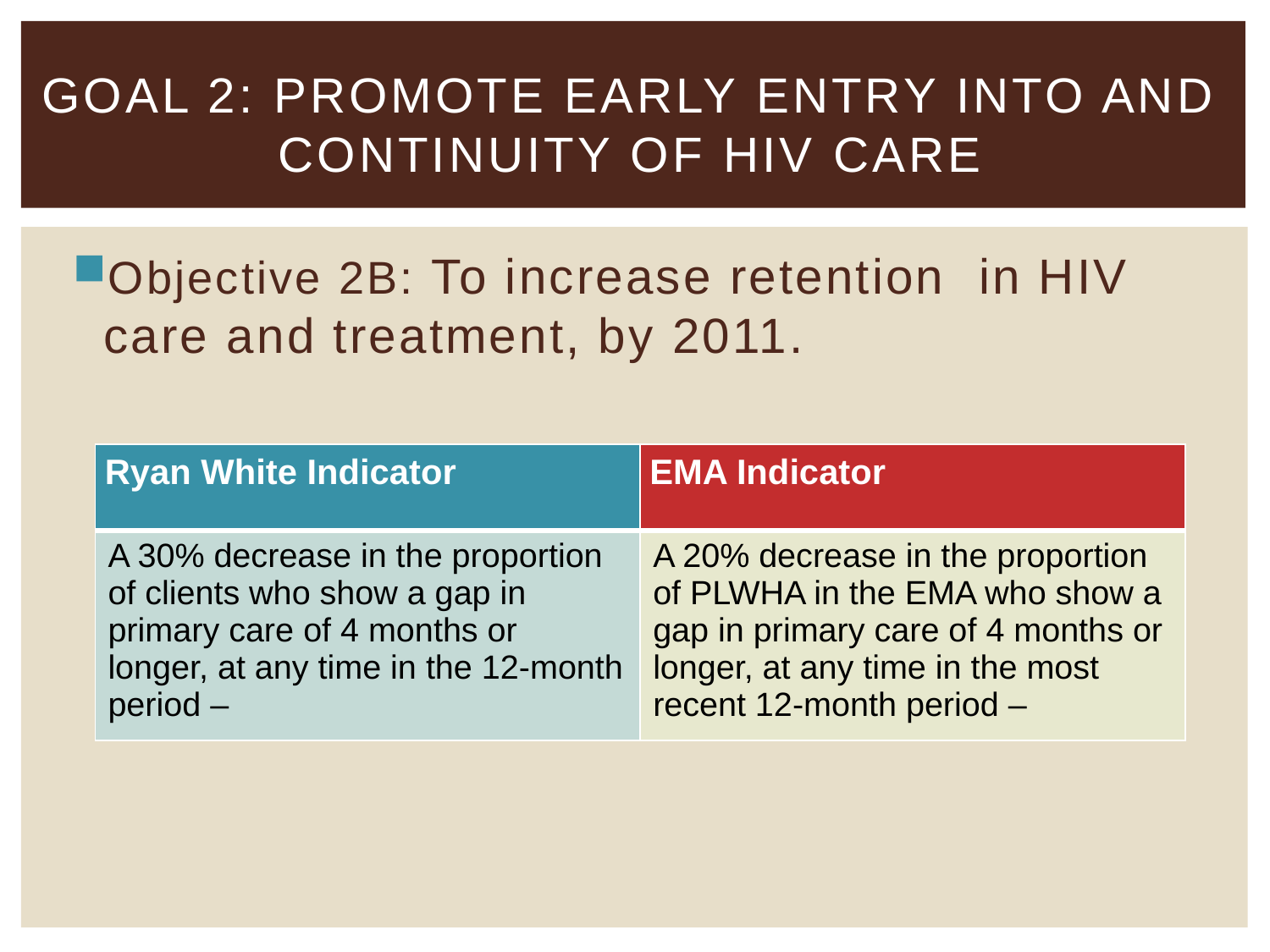

# Goal 2: Promote early entry into and continuity of HIV care
Objective 2B: To increase retention  in HIV care and treatment, by 2011.
| Ryan White Indicator | EMA Indicator |
| --- | --- |
| A 30% decrease in the proportion of clients who show a gap in primary care of 4 months or longer, at any time in the 12-month period – | A 20% decrease in the proportion of PLWHA in the EMA who show a gap in primary care of 4 months or longer, at any time in the most recent 12-month period – |